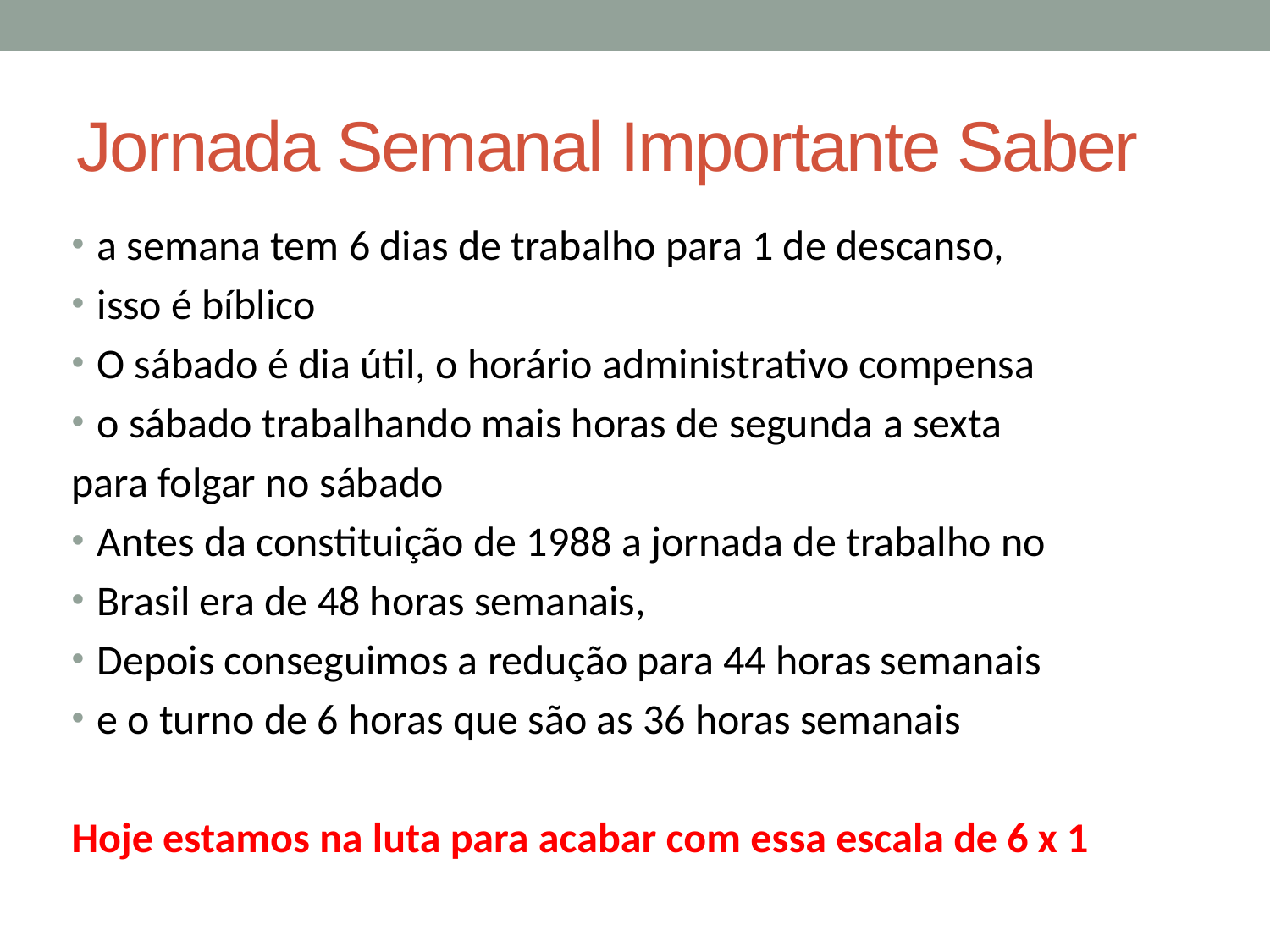

# Jornada Semanal Importante Saber
a semana tem 6 dias de trabalho para 1 de descanso,
isso é bíblico
O sábado é dia útil, o horário administrativo compensa
o sábado trabalhando mais horas de segunda a sexta
para folgar no sábado
Antes da constituição de 1988 a jornada de trabalho no
Brasil era de 48 horas semanais,
Depois conseguimos a redução para 44 horas semanais
e o turno de 6 horas que são as 36 horas semanais

Hoje estamos na luta para acabar com essa escala de 6 x 1